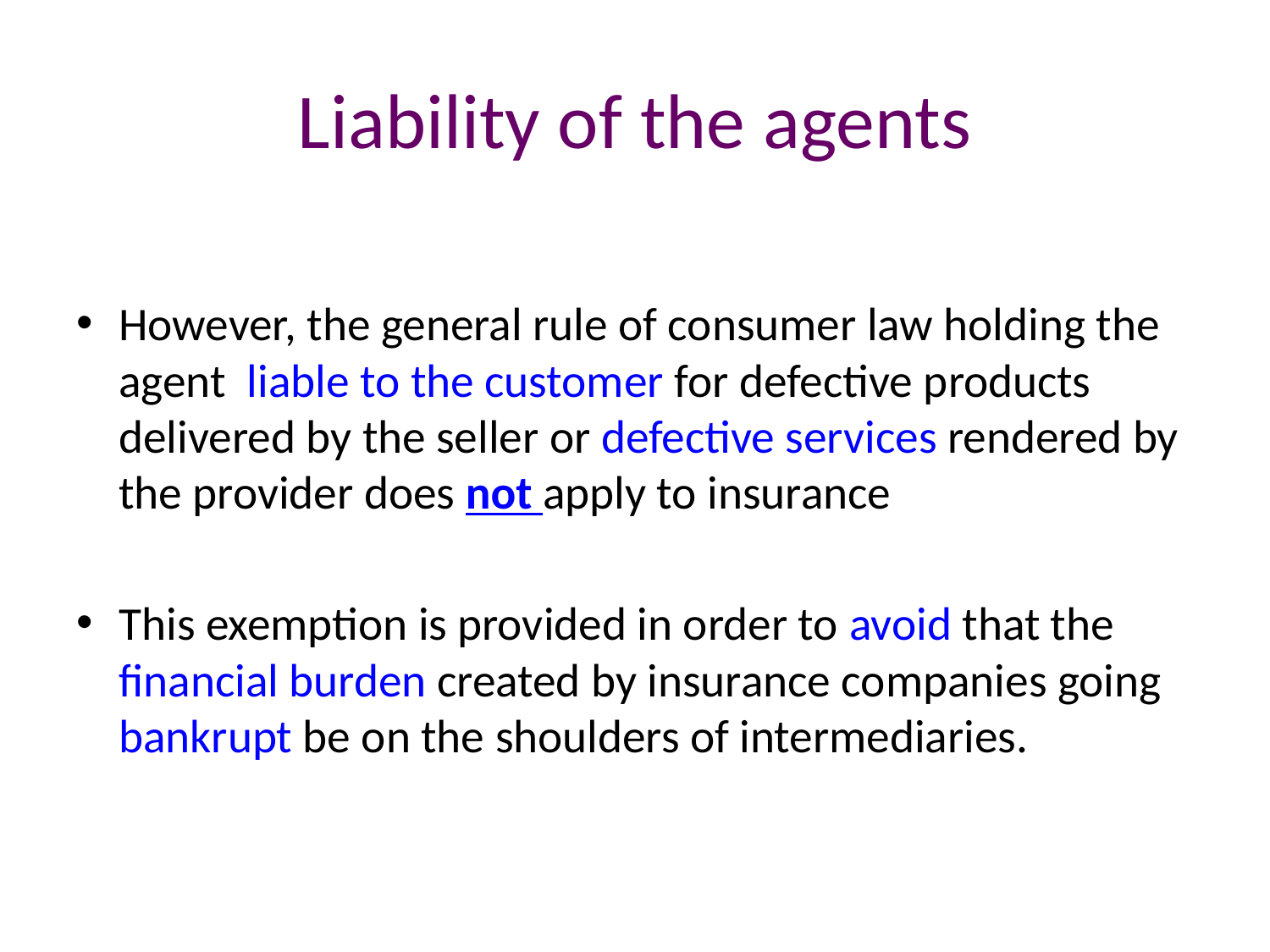

# Liability of the agents

However, the general rule of consumer law holding the agent  liable to the customer for defective products delivered by the seller or defective services rendered by the provider does not apply to insurance

This exemption is provided in order to avoid that the financial burden created by insurance companies going bankrupt be on the shoulders of intermediaries.